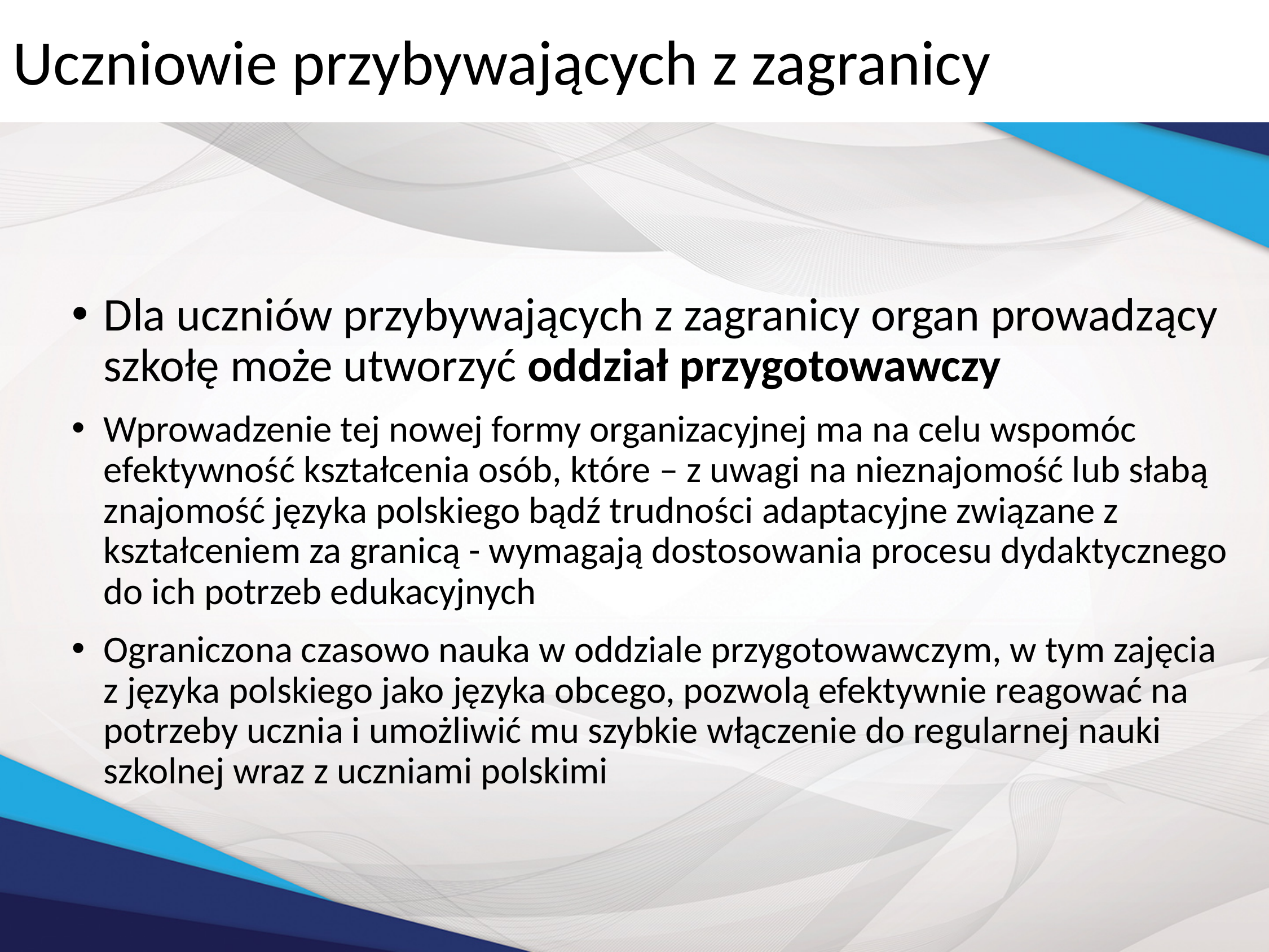

Uczniowie przybywających z zagranicy
Dla uczniów przybywających z zagranicy organ prowadzący szkołę może utworzyć oddział przygotowawczy
Wprowadzenie tej nowej formy organizacyjnej ma na celu wspomóc efektywność kształcenia osób, które – z uwagi na nieznajomość lub słabą znajomość języka polskiego bądź trudności adaptacyjne związane z kształceniem za granicą - wymagają dostosowania procesu dydaktycznego do ich potrzeb edukacyjnych
Ograniczona czasowo nauka w oddziale przygotowawczym, w tym zajęcia z języka polskiego jako języka obcego, pozwolą efektywnie reagować na potrzeby ucznia i umożliwić mu szybkie włączenie do regularnej nauki szkolnej wraz z uczniami polskimi